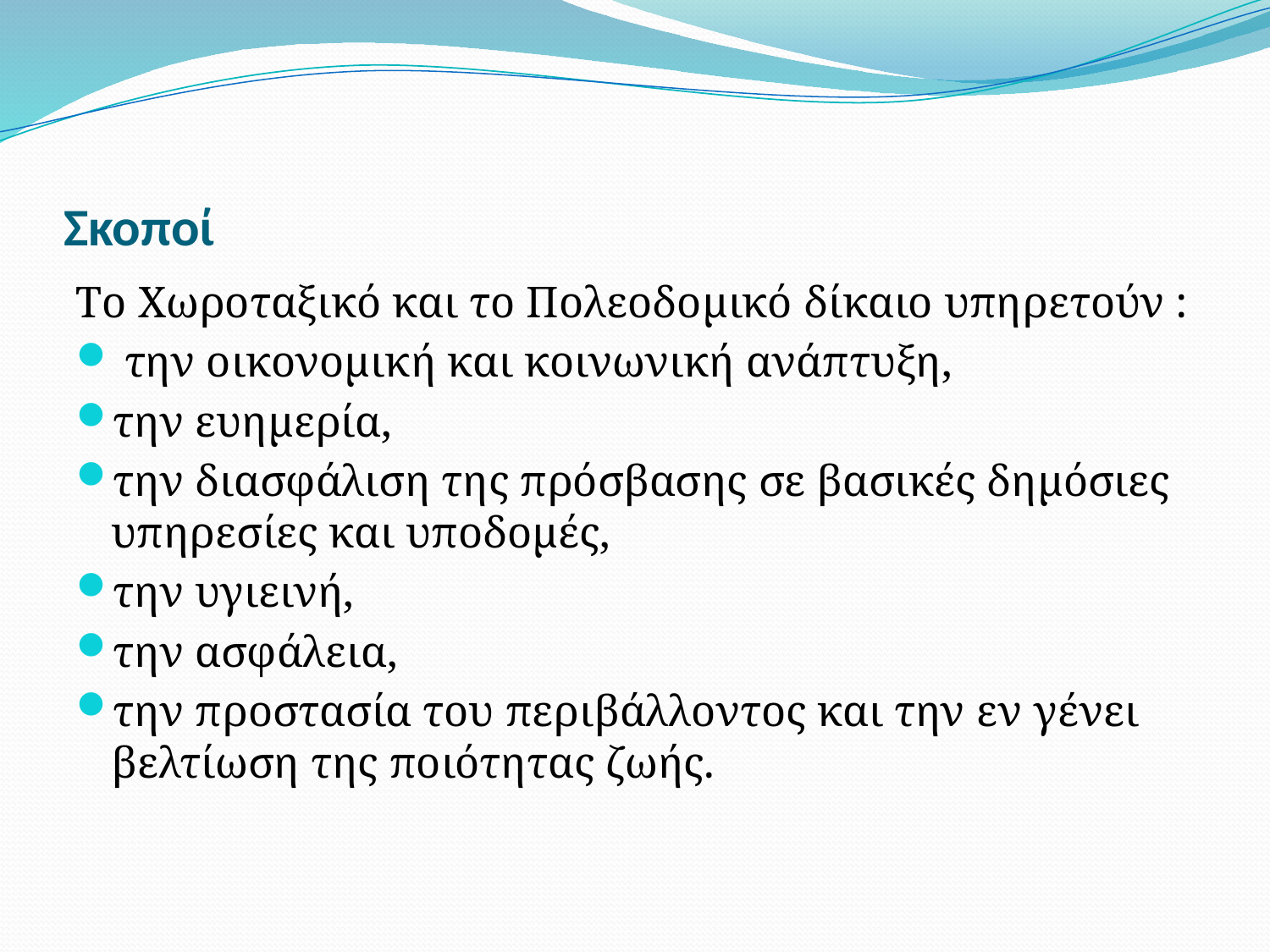

# Σκοποί
Tο Χωροταξικό και το Πολεοδομικό δίκαιο υπηρετούν :
 την οικονομική και κοινωνική ανάπτυξη,
την ευημερία,
την διασφάλιση της πρόσβασης σε βασικές δημόσιες υπηρεσίες και υποδομές,
την υγιεινή,
την ασφάλεια,
την προστασία του περιβάλλοντος και την εν γένει βελτίωση της ποιότητας ζωής.